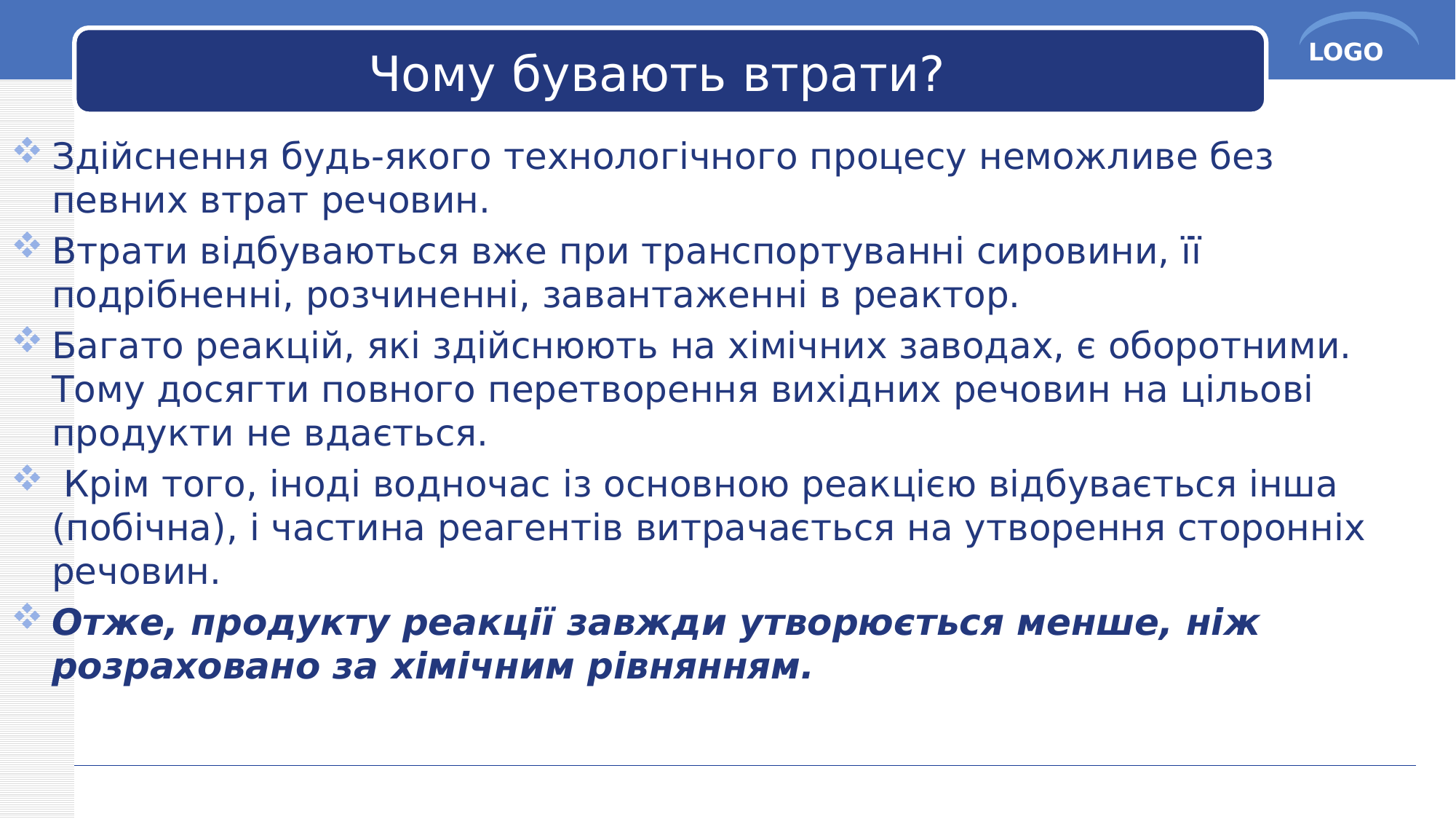

# Чому бувають втрати?
Здійснення будь-якого технологічного процесу неможливе без певних втрат речовин.
Втрати відбуваються вже при транспортуванні сировини, її подрібненні, розчиненні, завантаженні в реактор.
Багато реакцій, які здійснюють на хімічних заводах, є оборотними. Тому досягти повного перетворення вихідних речовин на цільові продукти не вдається.
 Крім того, іноді водночас із основною реакцією відбувається інша (побічна), і частина реагентів витрачається на утворення сторонніх речовин.
Отже, продукту реакції завжди утворюється менше, ніж розраховано за хімічним рівнянням.